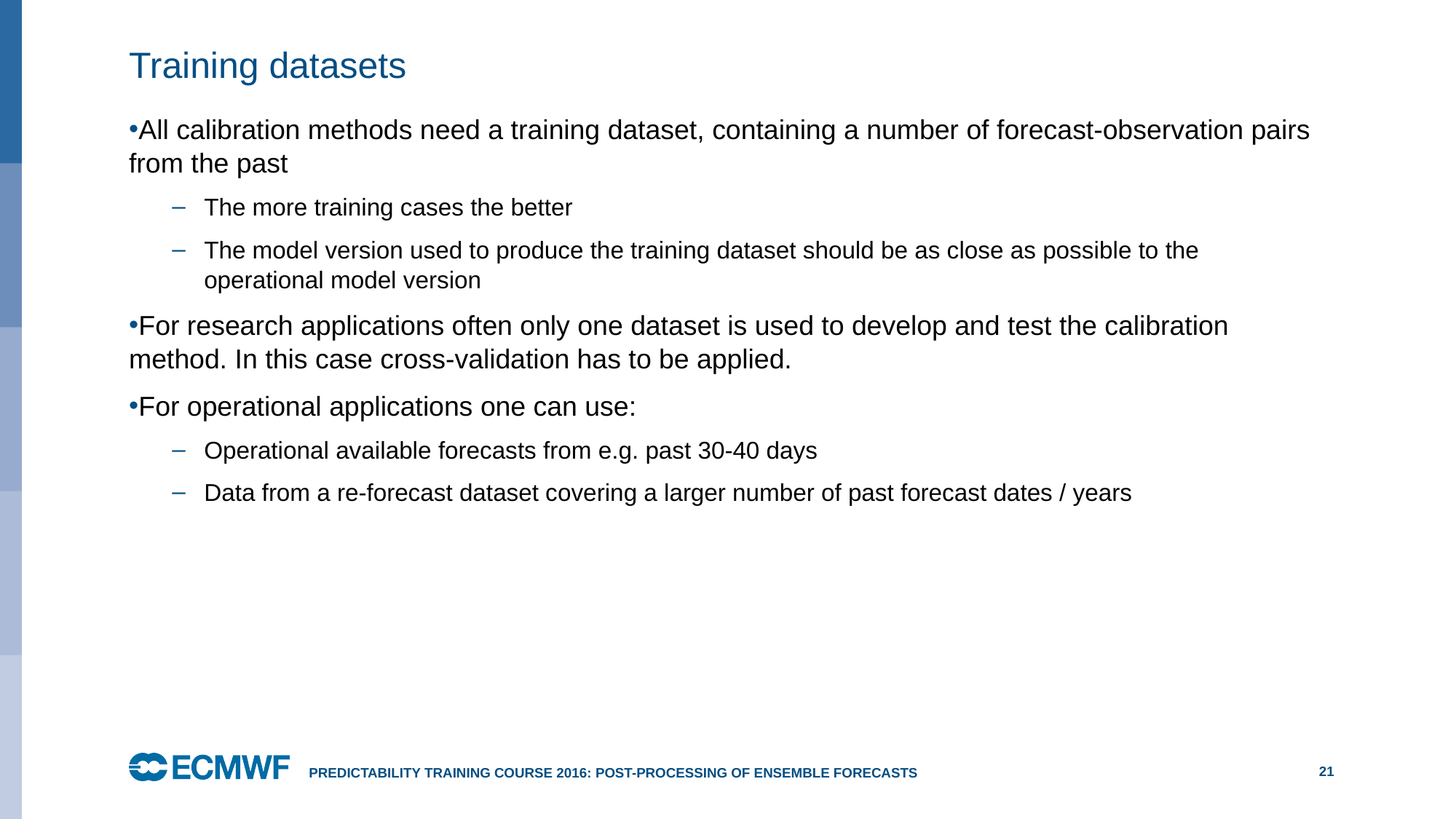

# Training datasets
All calibration methods need a training dataset, containing a number of forecast-observation pairs from the past
The more training cases the better
The model version used to produce the training dataset should be as close as possible to the operational model version
For research applications often only one dataset is used to develop and test the calibration method. In this case cross-validation has to be applied.
For operational applications one can use:
Operational available forecasts from e.g. past 30-40 days
Data from a re-forecast dataset covering a larger number of past forecast dates / years
Predictability training course 2016: post-processing of ensemble forecasts
21